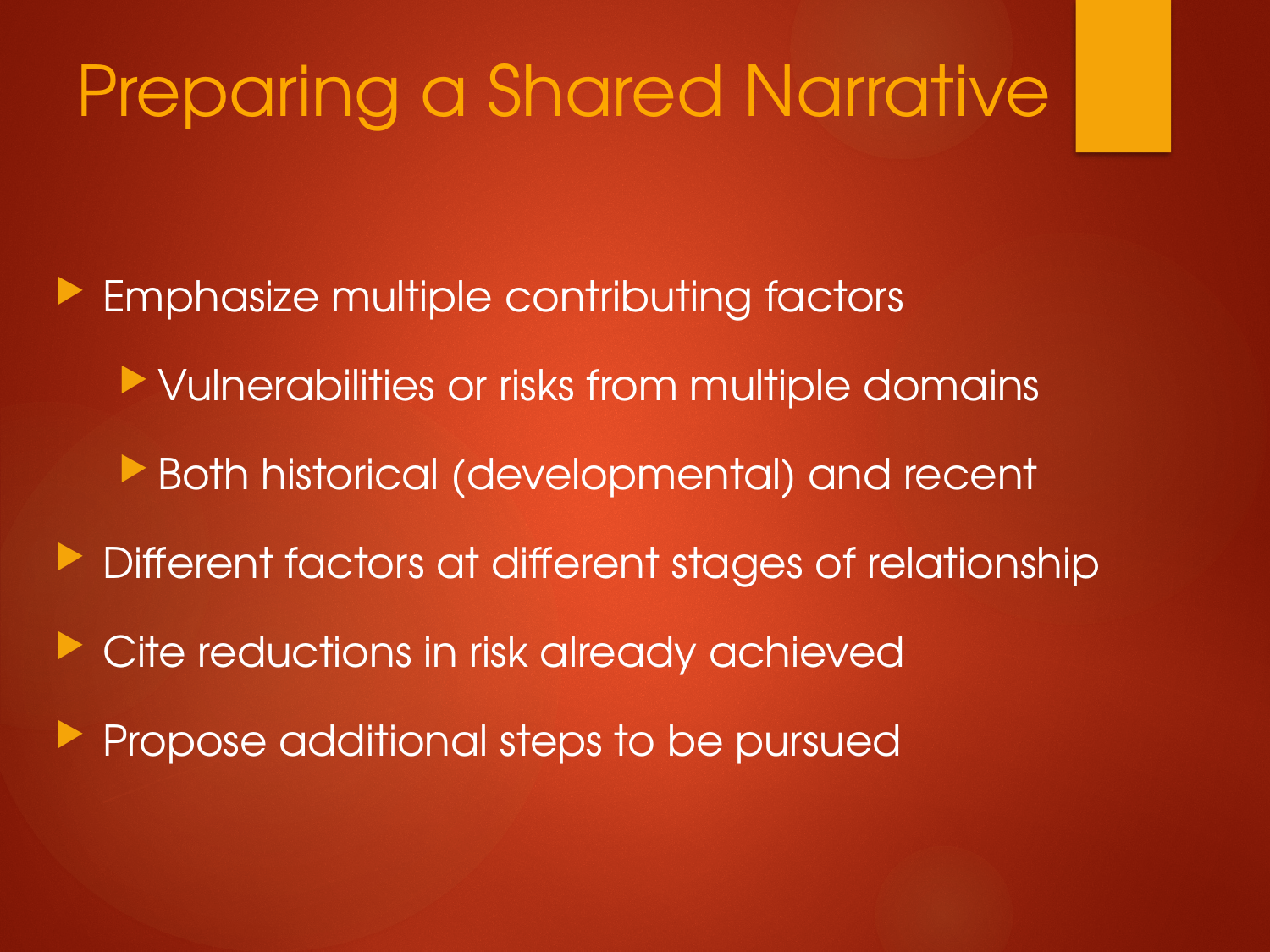

# Preparing a Shared Narrative
Emphasize multiple contributing factors
Vulnerabilities or risks from multiple domains
Both historical (developmental) and recent
Different factors at different stages of relationship
Cite reductions in risk already achieved
Propose additional steps to be pursued